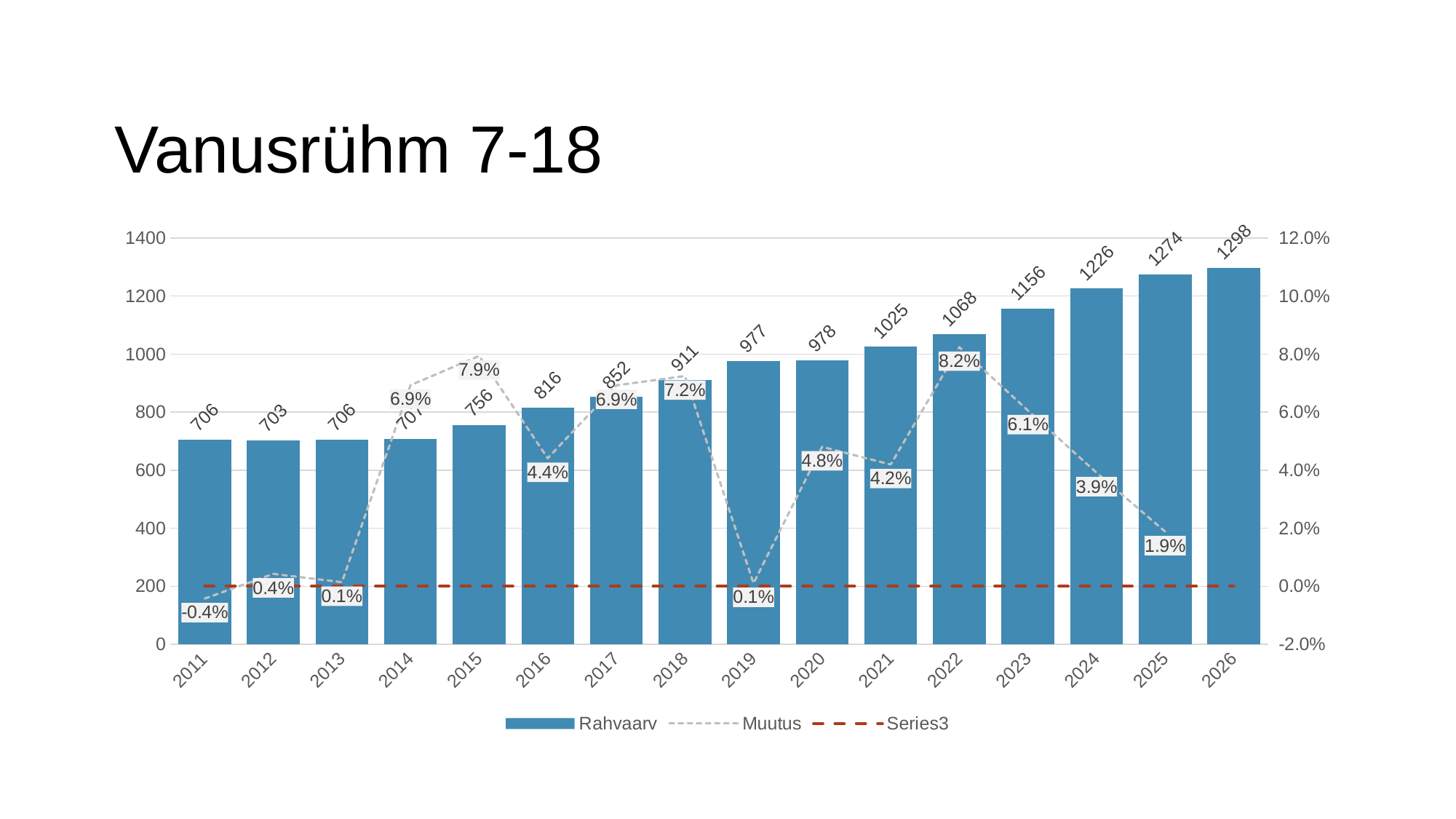

# Vanusrühm 7-18

### Chart

| Category | Rahvaarv | Muutus |  |
|---|---|---|---|
| 2011 | 706.0 | -0.004249291784702569 | 0.0 |
| 2012 | 703.0 | 0.004267425320056972 | 0.0 |
| 2013 | 706.0 | 0.0014164305949009304 | 0.0 |
| 2014 | 707.0 | 0.06930693069306937 | 0.0 |
| 2015 | 756.0 | 0.0793650793650793 | 0.0 |
| 2016 | 816.0 | 0.044117647058823595 | 0.0 |
| 2017 | 852.0 | 0.06924882629107976 | 0.0 |
| 2018 | 911.0 | 0.07244785949506038 | 0.0 |
| 2019 | 977.0 | 0.0010235414534287557 | 0.0 |
| 2020 | 978.0 | 0.04805725971370145 | 0.0 |
| 2021 | 1025.0 | 0.04195121951219516 | 0.0 |
| 2022 | 1068.0 | 0.08239700374531833 | 0.0 |
| 2023 | 1156.0 | 0.06055363321799301 | 0.0 |
| 2024 | 1226.0 | 0.039151712887438794 | 0.0 |
| 2025 | 1274.0 | 0.018838304552590168 | 0.0 |
| 2026 | 1298.0 | None | 0.0 |